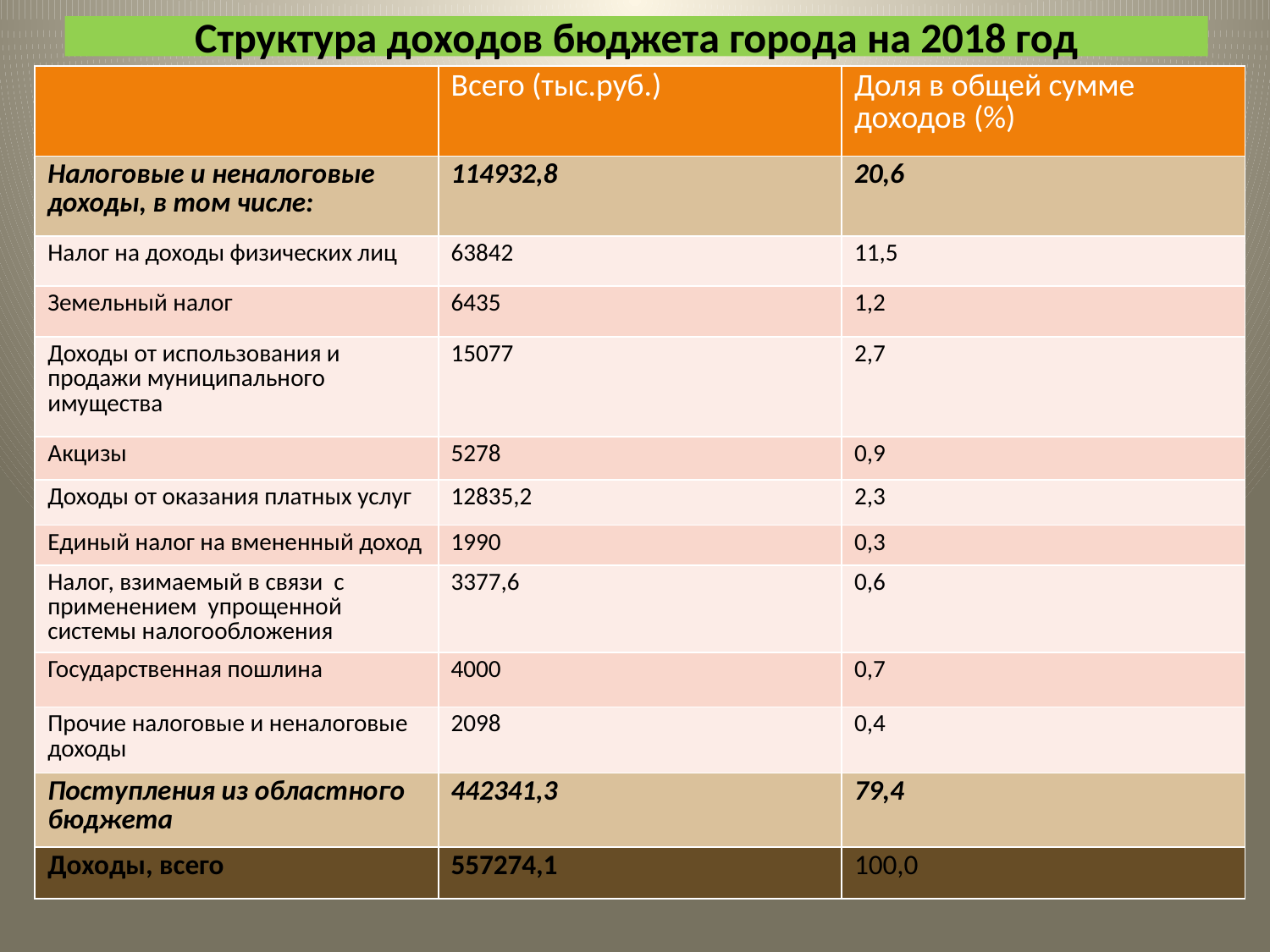

# Структура доходов бюджета города на 2018 год
|  | Всего (тыс.руб.) | Доля в общей сумме доходов (%) |
| --- | --- | --- |
| Налоговые и неналоговые доходы, в том числе: | 114932,8 | 20,6 |
| Налог на доходы физических лиц | 63842 | 11,5 |
| Земельный налог | 6435 | 1,2 |
| Доходы от использования и продажи муниципального имущества | 15077 | 2,7 |
| Акцизы | 5278 | 0,9 |
| Доходы от оказания платных услуг | 12835,2 | 2,3 |
| Единый налог на вмененный доход | 1990 | 0,3 |
| Налог, взимаемый в связи с применением упрощенной системы налогообложения | 3377,6 | 0,6 |
| Государственная пошлина | 4000 | 0,7 |
| Прочие налоговые и неналоговые доходы | 2098 | 0,4 |
| Поступления из областного бюджета | 442341,3 | 79,4 |
| Доходы, всего | 557274,1 | 100,0 |